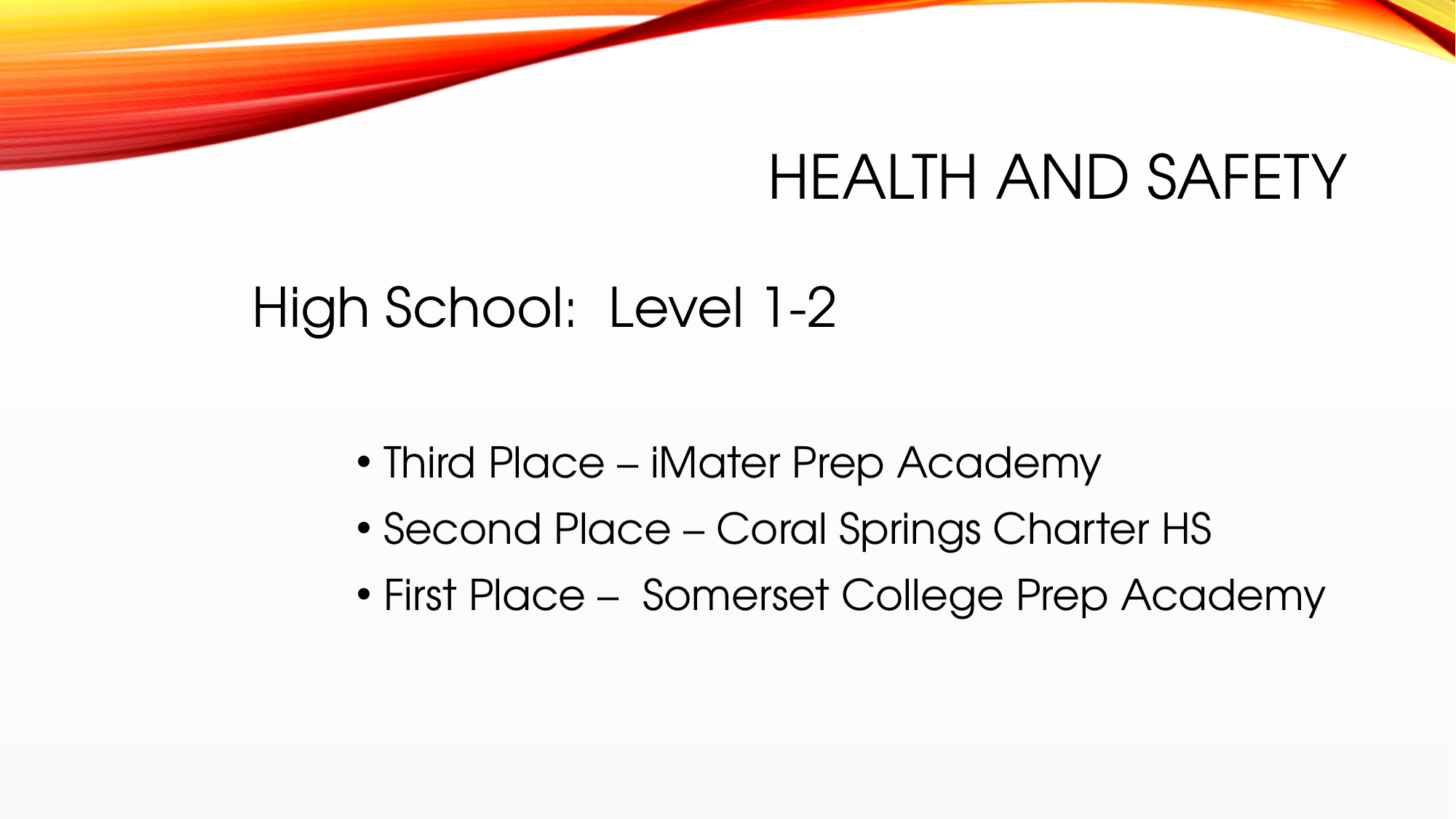

# Health and Safety
High School:  Level 1-2

Third Place – iMater Prep Academy
Second Place – Coral Springs Charter HS
First Place –  Somerset College Prep Academy